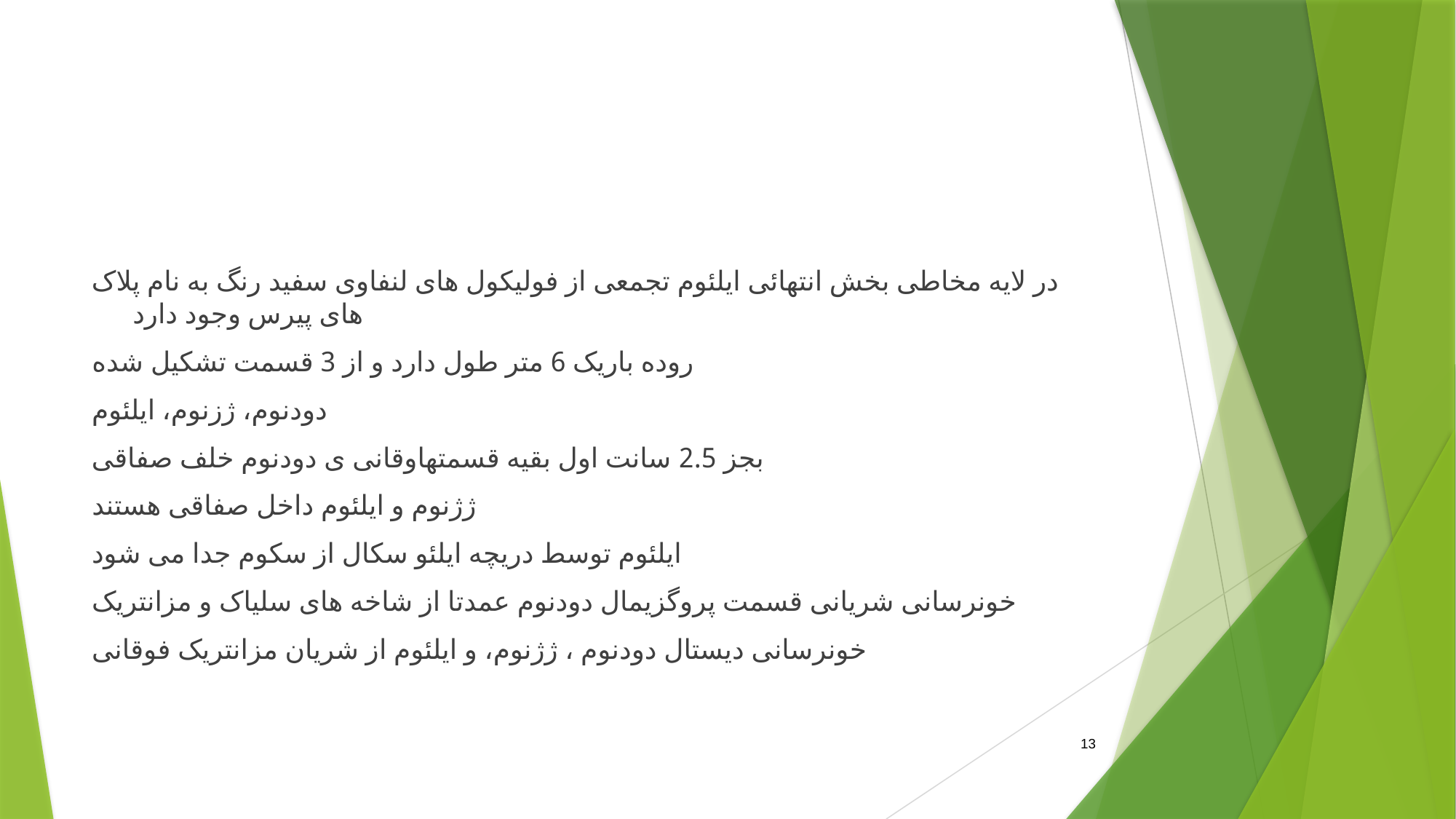

#
در لایه مخاطی بخش انتهائی ایلئوم تجمعی از فولیکول های لنفاوی سفید رنگ به نام پلاک های پیرس وجود دارد
روده باریک 6 متر طول دارد و از 3 قسمت تشکیل شده
دودنوم، ژزنوم، ایلئوم
بجز 2.5 سانت اول بقیه قسمتهاوقانی ی دودنوم خلف صفاقی
ژژنوم و ایلئوم داخل صفاقی هستند
ایلئوم توسط دریچه ایلئو سکال از سکوم جدا می شود
خونرسانی شریانی قسمت پروگزیمال دودنوم عمدتا از شاخه های سلیاک و مزانتریک
خونرسانی دیستال دودنوم ، ژژنوم، و ایلئوم از شریان مزانتریک فوقانی

13